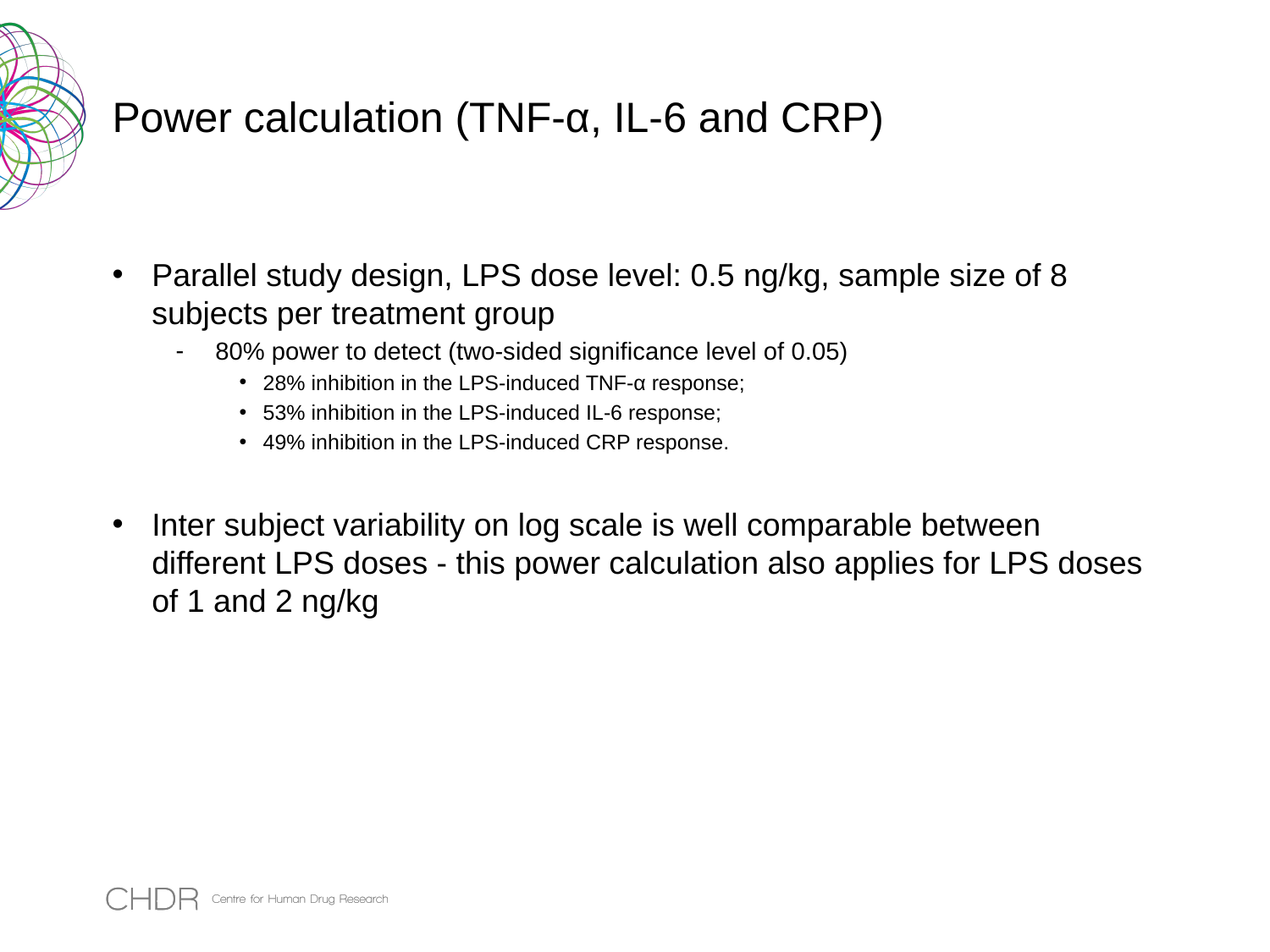

# Power calculation (TNF-α, IL-6 and CRP)
Parallel study design, LPS dose level: 0.5 ng/kg, sample size of 8 subjects per treatment group
80% power to detect (two-sided significance level of 0.05)
28% inhibition in the LPS-induced TNF-α response;
53% inhibition in the LPS-induced IL-6 response;
49% inhibition in the LPS-induced CRP response.

Inter subject variability on log scale is well comparable between different LPS doses - this power calculation also applies for LPS doses of 1 and 2 ng/kg